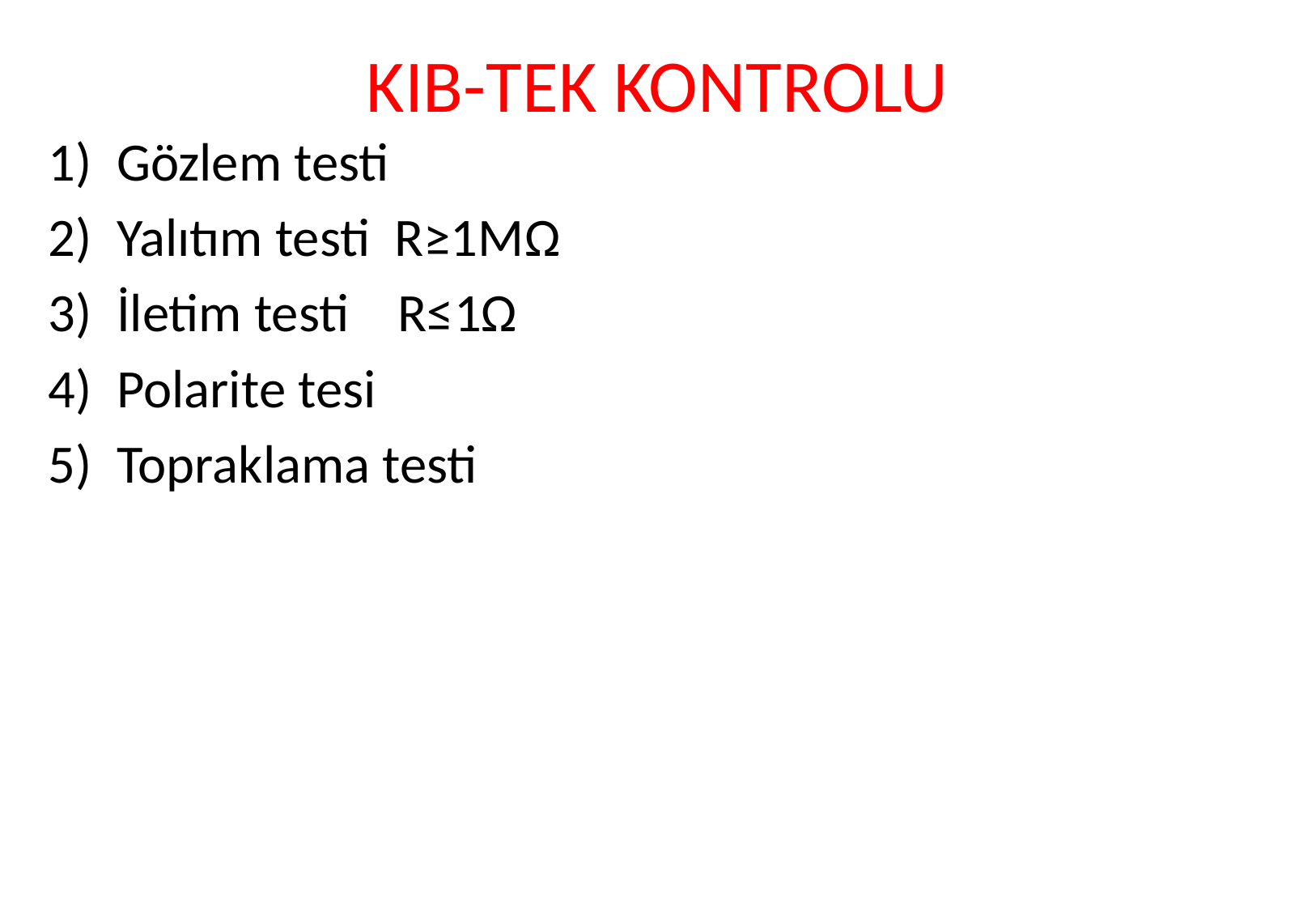

# KIB-TEK KONTROLU
Gözlem testi
Yalıtım testi  R≥1MΩ
İletim testi    R≤1Ω
Polarite tesi
Topraklama testi